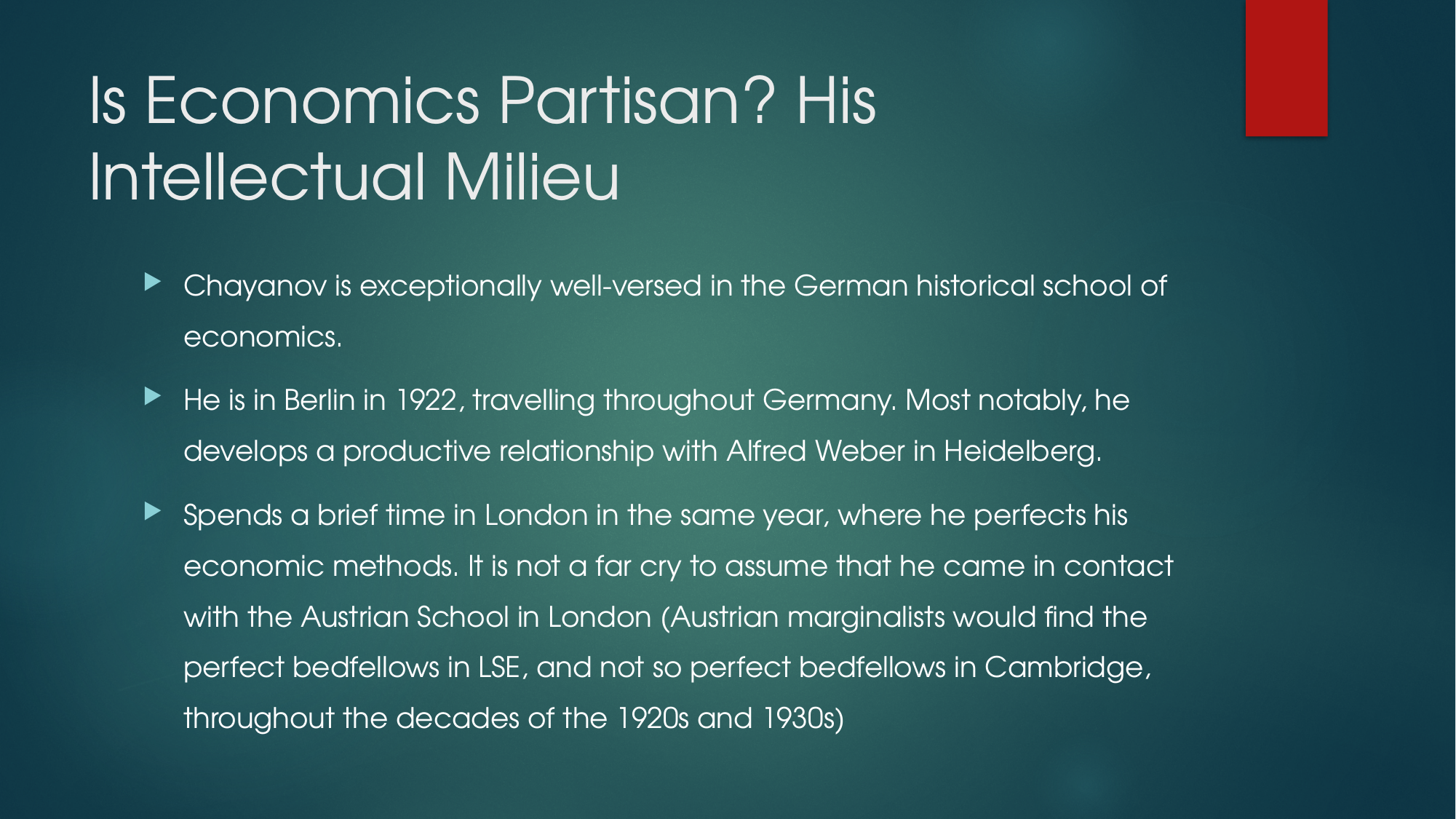

# Is Economics Partisan? His Intellectual Milieu
Chayanov is exceptionally well-versed in the German historical school of economics.
He is in Berlin in 1922, travelling throughout Germany. Most notably, he develops a productive relationship with Alfred Weber in Heidelberg.
Spends a brief time in London in the same year, where he perfects his economic methods. It is not a far cry to assume that he came in contact with the Austrian School in London (Austrian marginalists would find the perfect bedfellows in LSE, and not so perfect bedfellows in Cambridge, throughout the decades of the 1920s and 1930s)